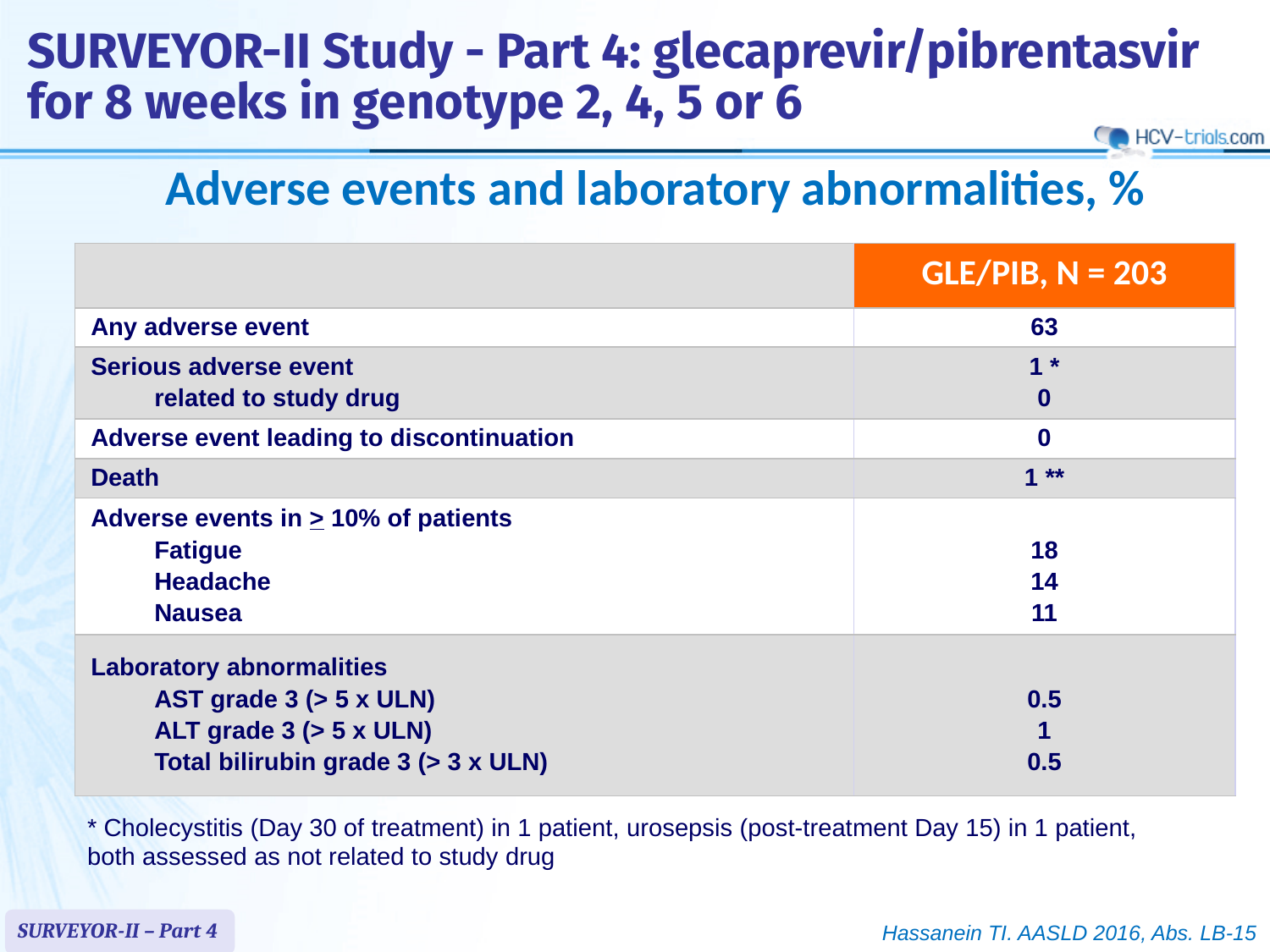

# SURVEYOR-II Study - Part 4: glecaprevir/pibrentasvir for 8 weeks in genotype 2, 4, 5 or 6
Adverse events and laboratory abnormalities, %
|  | GLE/PIB, N = 203 |
| --- | --- |
| Any adverse event | 63 |
| Serious adverse event related to study drug | 1 \* 0 |
| Adverse event leading to discontinuation | 0 |
| Death | 1 \*\* |
| Adverse events in > 10% of patients Fatigue Headache Nausea | 18 14 11 |
| Laboratory abnormalities AST grade 3 (> 5 x ULN) ALT grade 3 (> 5 x ULN) Total bilirubin grade 3 (> 3 x ULN) | 0.5 1 0.5 |
* Cholecystitis (Day 30 of treatment) in 1 patient, urosepsis (post-treatment Day 15) in 1 patient, both assessed as not related to study drug

SURVEYOR-II – Part 4
Hassanein TI. AASLD 2016, Abs. LB-15